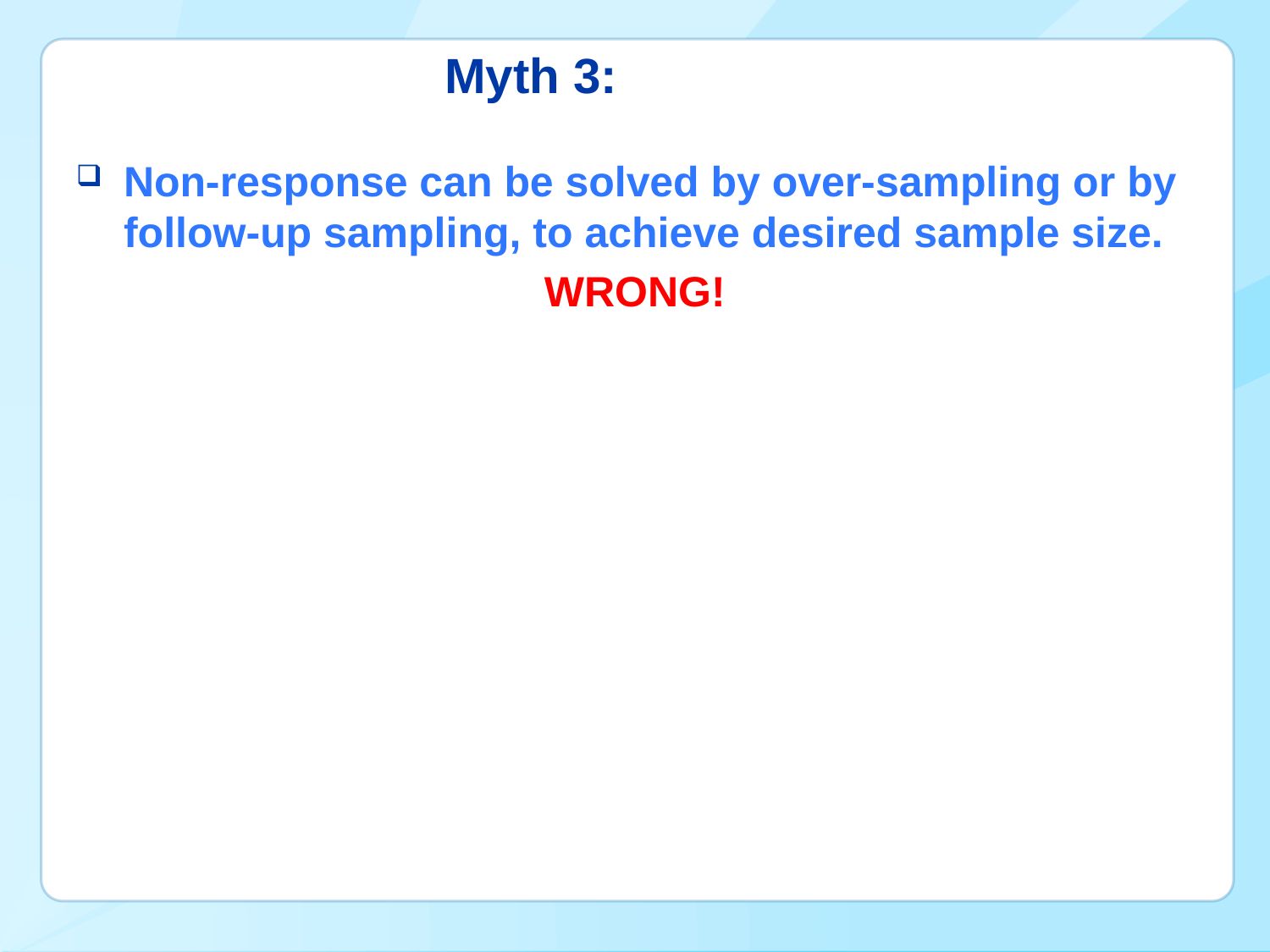

# Myth 3:
Non-response can be solved by over-sampling or by follow-up sampling, to achieve desired sample size.
WRONG!